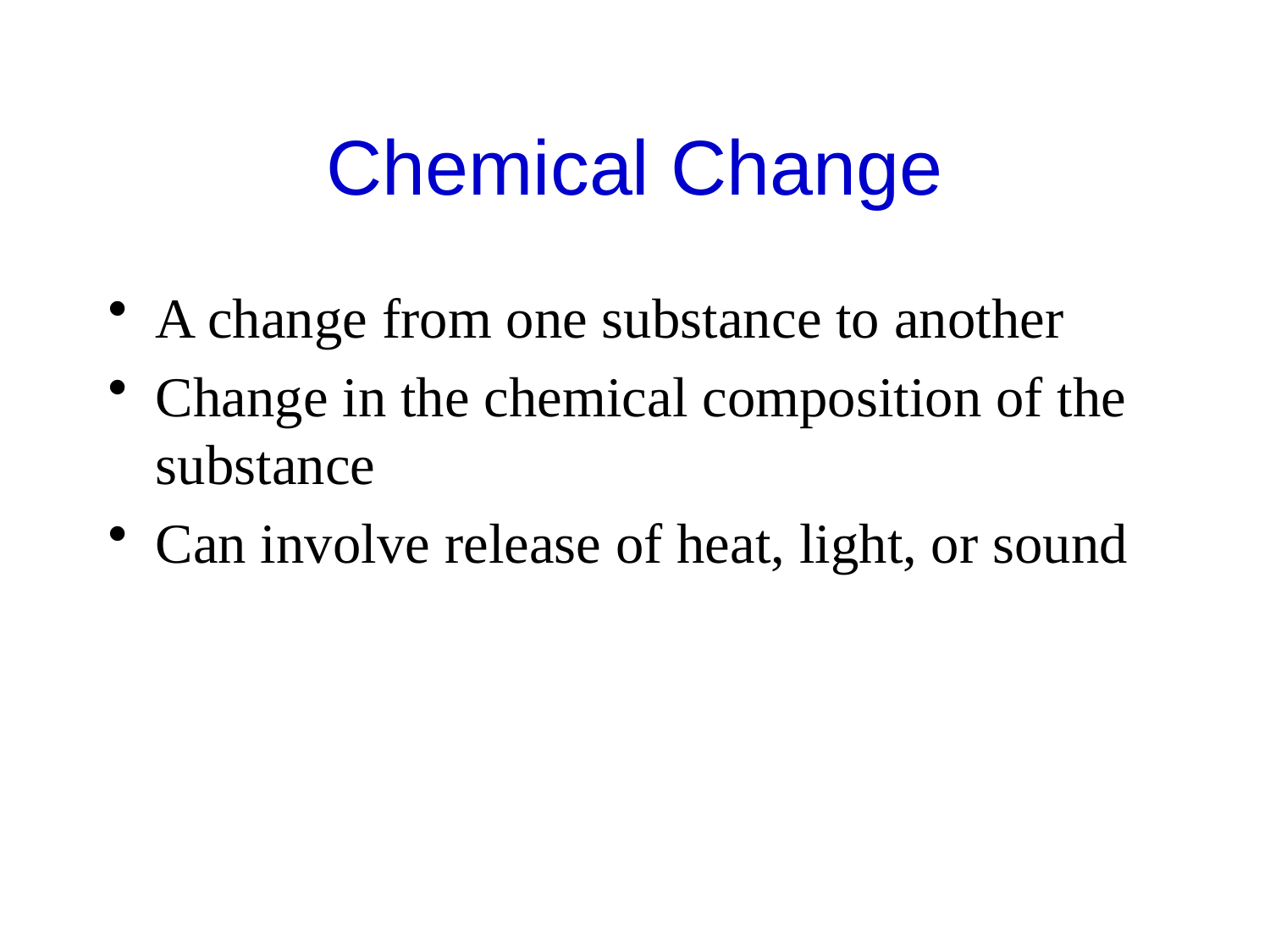

# Chemical Change
A change from one substance to another
Change in the chemical composition of the substance
Can involve release of heat, light, or sound